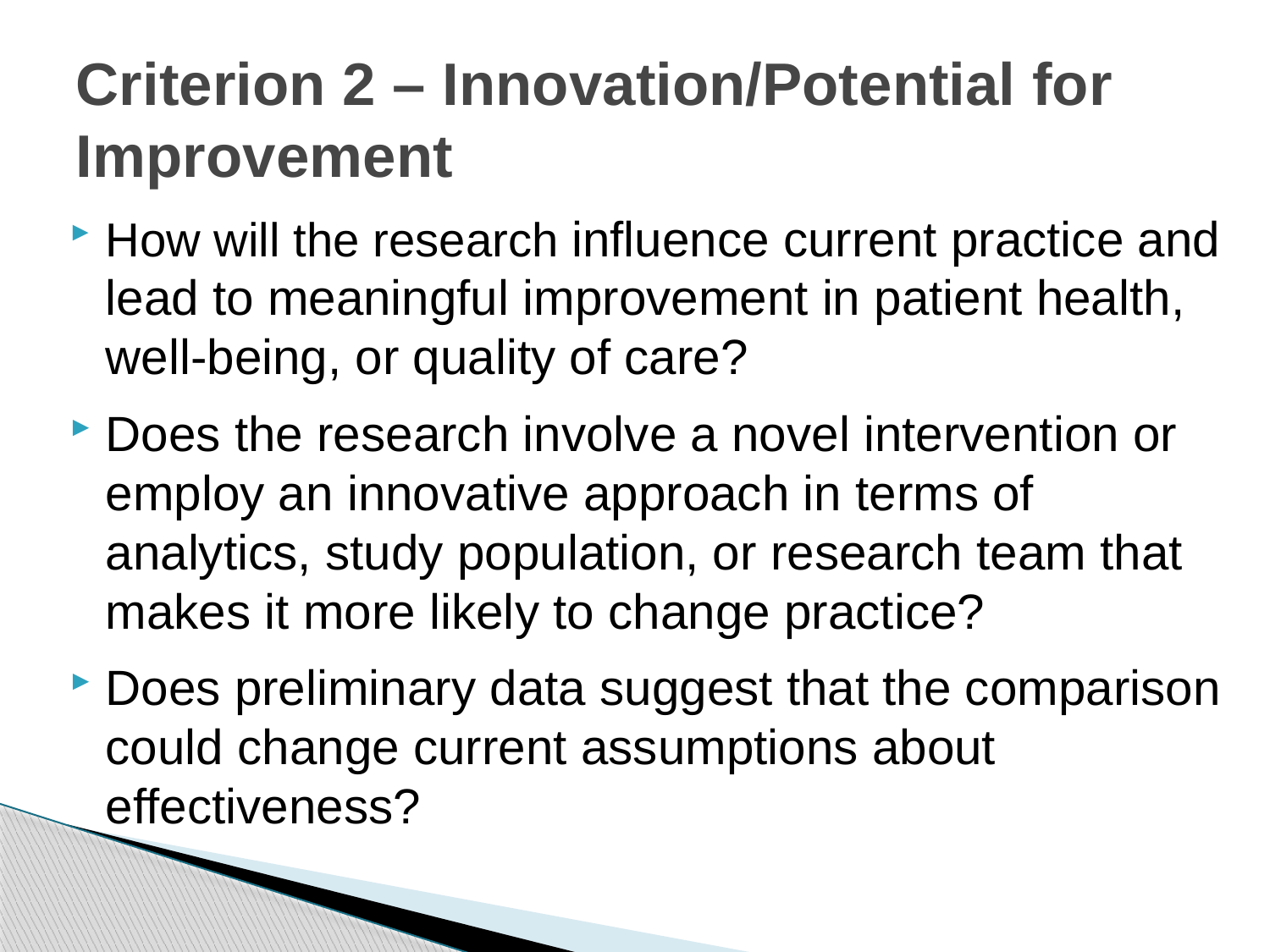

# Criterion 2 – Innovation/Potential for Improvement
How will the research influence current practice and lead to meaningful improvement in patient health, well-being, or quality of care?
Does the research involve a novel intervention or employ an innovative approach in terms of analytics, study population, or research team that makes it more likely to change practice?
Does preliminary data suggest that the comparison could change current assumptions about effectiveness?